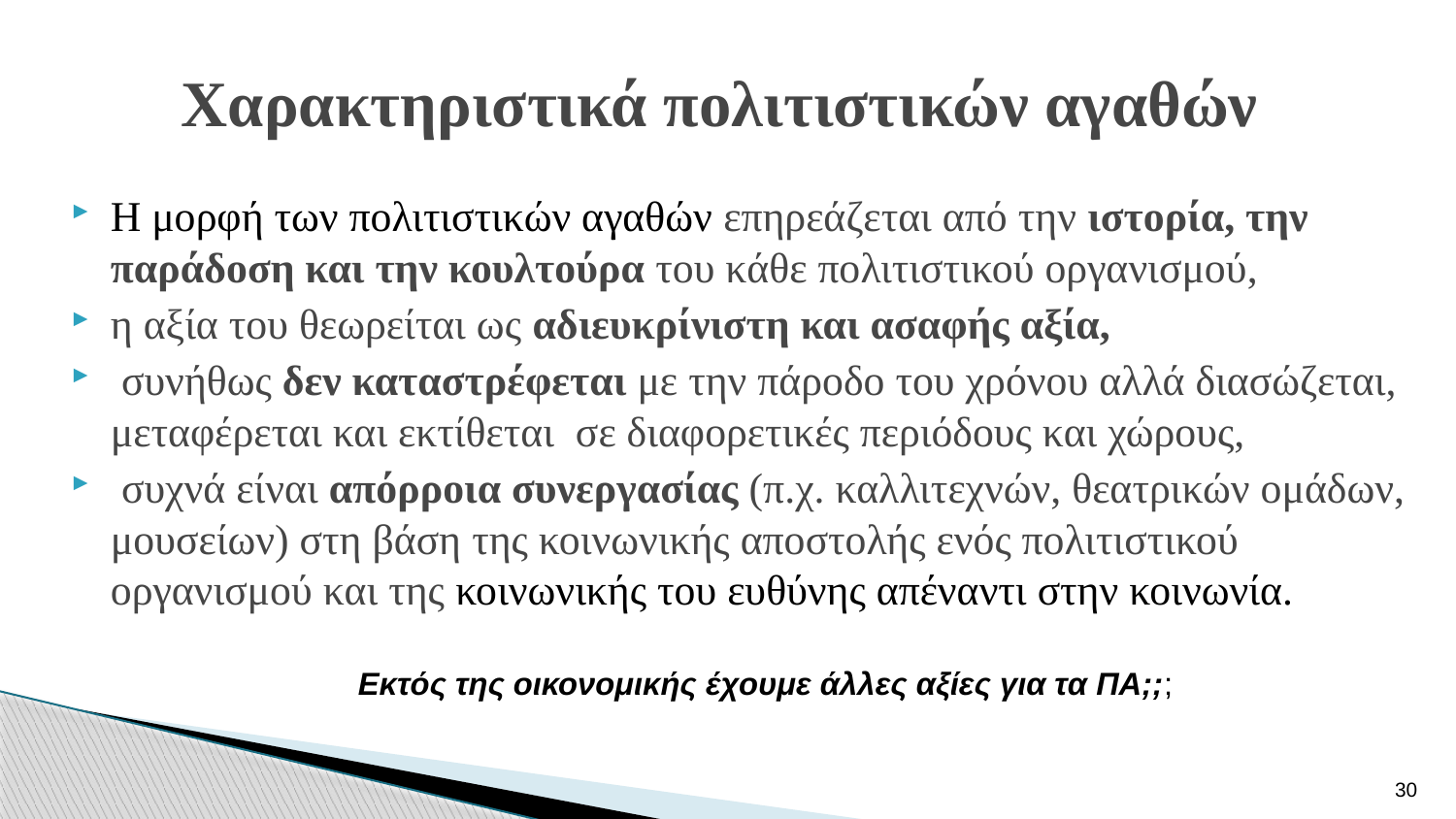

# Χαρακτηριστικά πολιτιστικών αγαθών
Η μορφή των πολιτιστικών αγαθών επηρεάζεται από την ιστορία, την παράδοση και την κουλτούρα του κάθε πολιτιστικού οργανισμού,
η αξία του θεωρείται ως αδιευκρίνιστη και ασαφής αξία,
 συνήθως δεν καταστρέφεται με την πάροδο του χρόνου αλλά διασώζεται, μεταφέρεται και εκτίθεται  σε διαφορετικές περιόδους και χώρους,
 συχνά είναι απόρροια συνεργασίας (π.χ. καλλιτεχνών, θεατρικών ομάδων, μουσείων) στη βάση της κοινωνικής αποστολής ενός πολιτιστικού οργανισμού και της κοινωνικής του ευθύνης απέναντι στην κοινωνία.

				 Εκτός της οικονομικής έχουμε άλλες αξίες για τα ΠΑ;;;
30